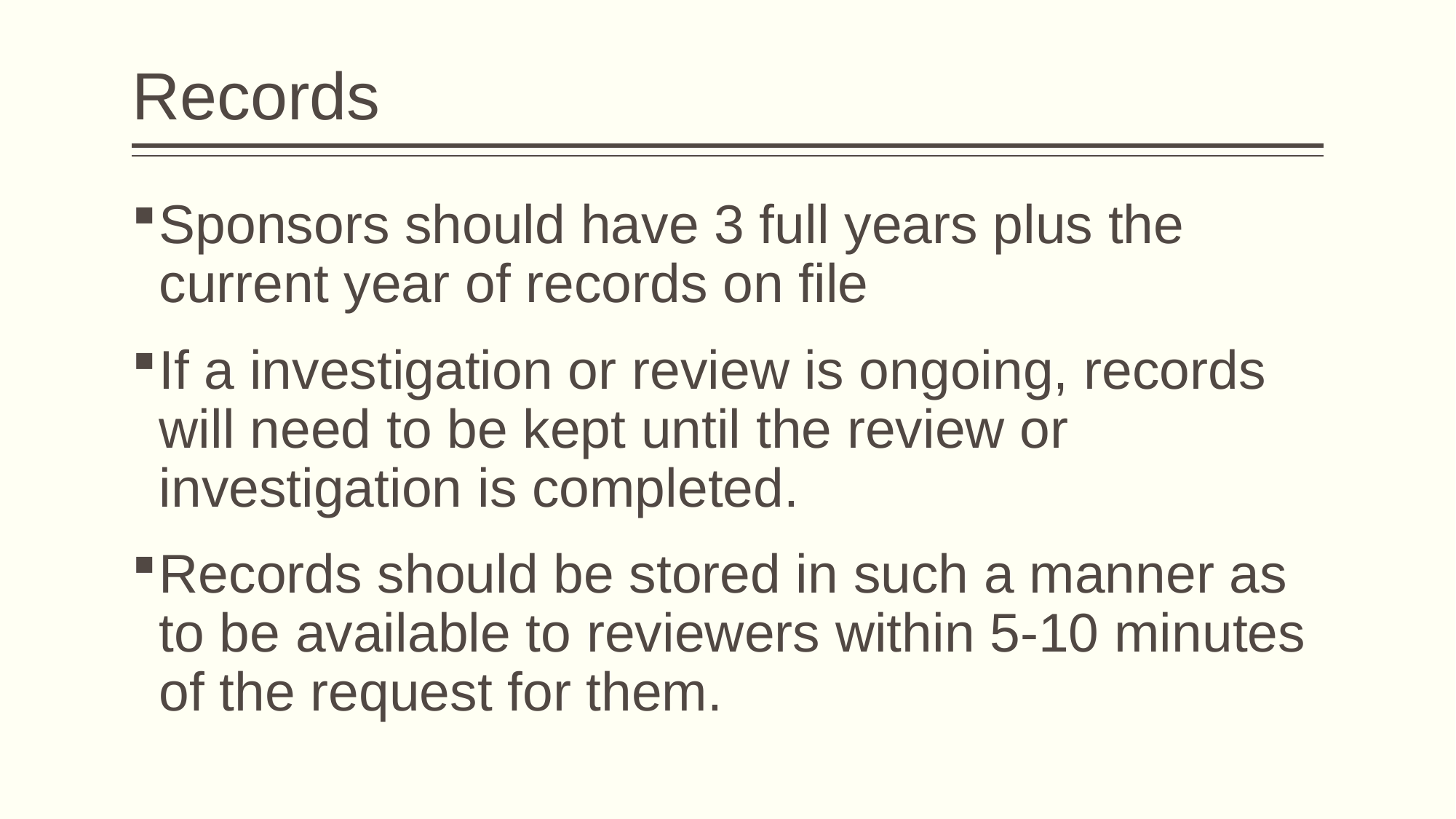

# Records
Sponsors should have 3 full years plus the current year of records on file
If a investigation or review is ongoing, records will need to be kept until the review or investigation is completed.
Records should be stored in such a manner as to be available to reviewers within 5-10 minutes of the request for them.